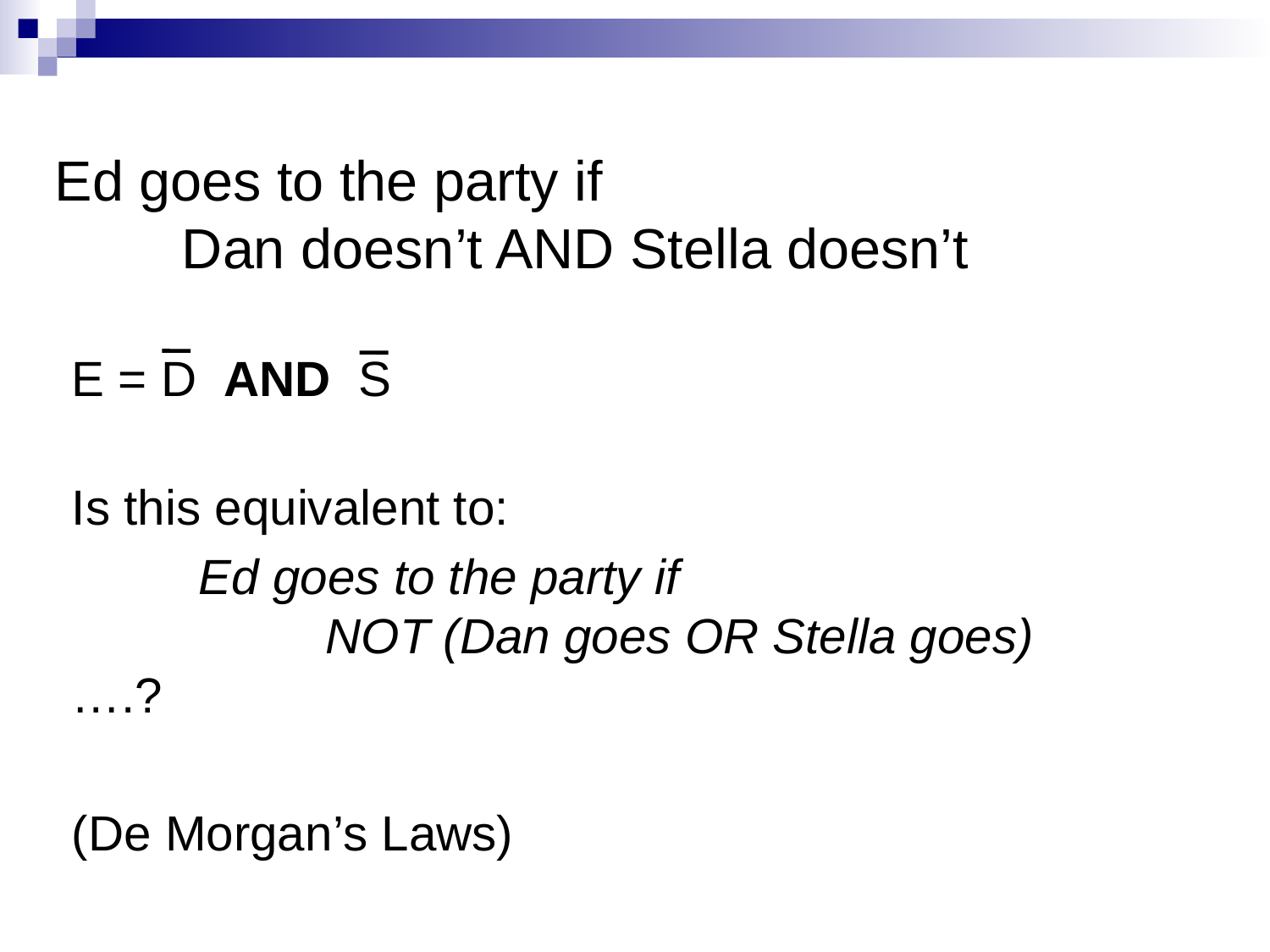

# Ed goes to the party if Dan doesn’t AND Stella doesn’t
E = D  AND  S
Is this equivalent to:
	Ed goes to the party if
		NOT (Dan goes OR Stella goes)
….?

(De Morgan’s Laws)